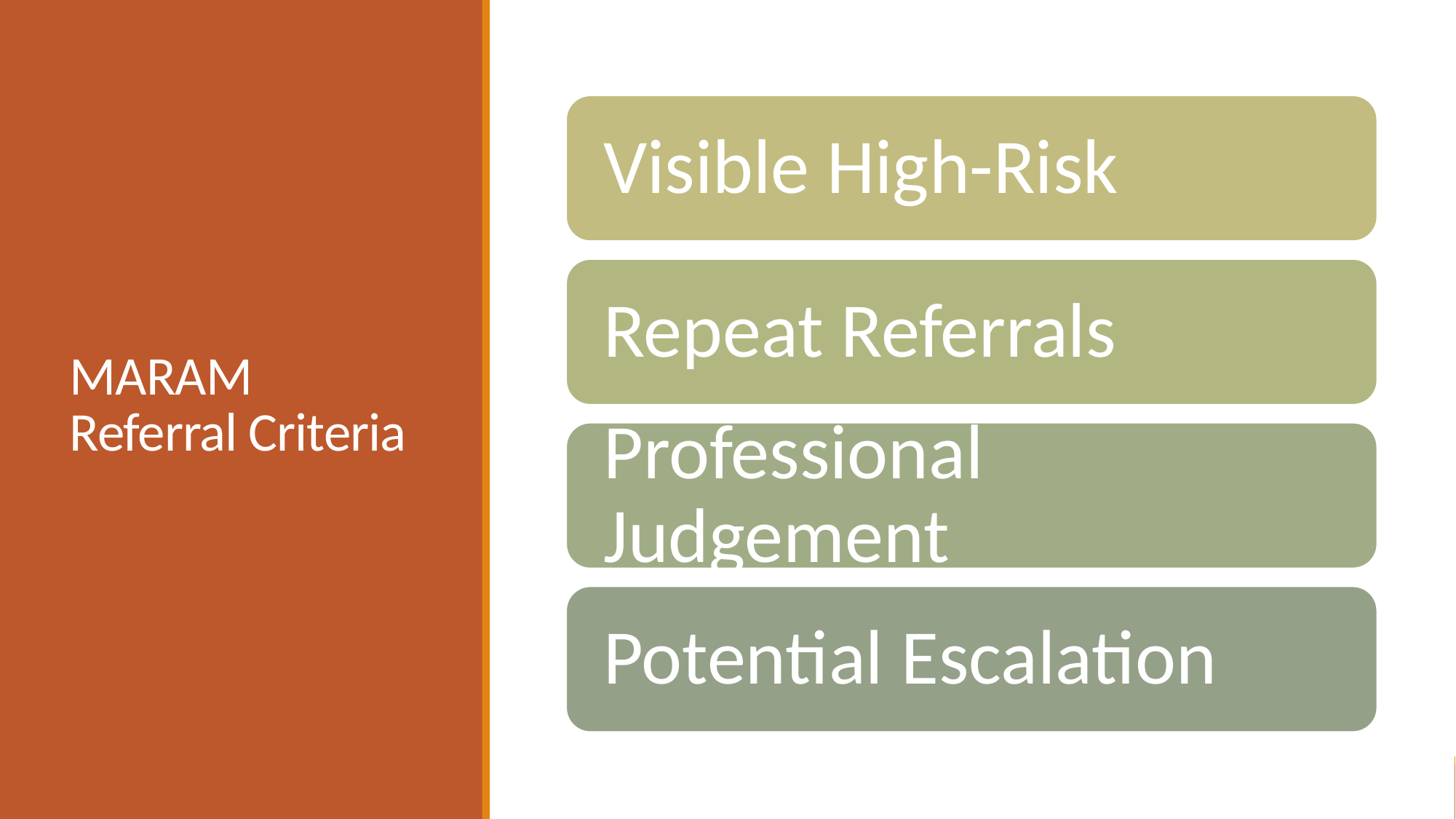

# MARAM Referral Criteria
Visible High-Risk
Repeat Referrals
Professional Judgement
Potential Escalation